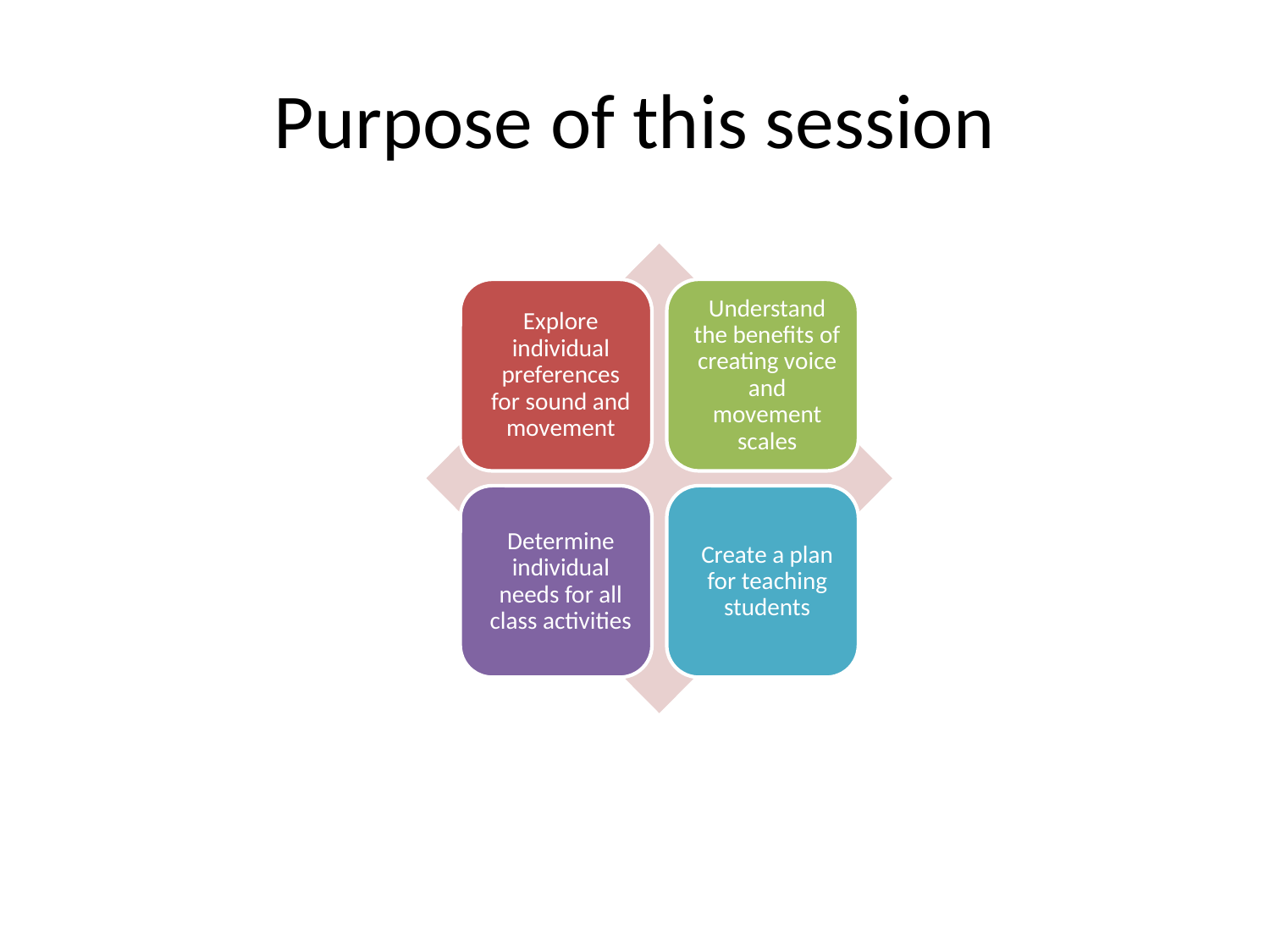

# Purpose of this session
Explore individual preferences for sound and movement
Understand the benefits of creating voice and movement scales
Determine individual needs for all class activities
Create a plan for teaching students